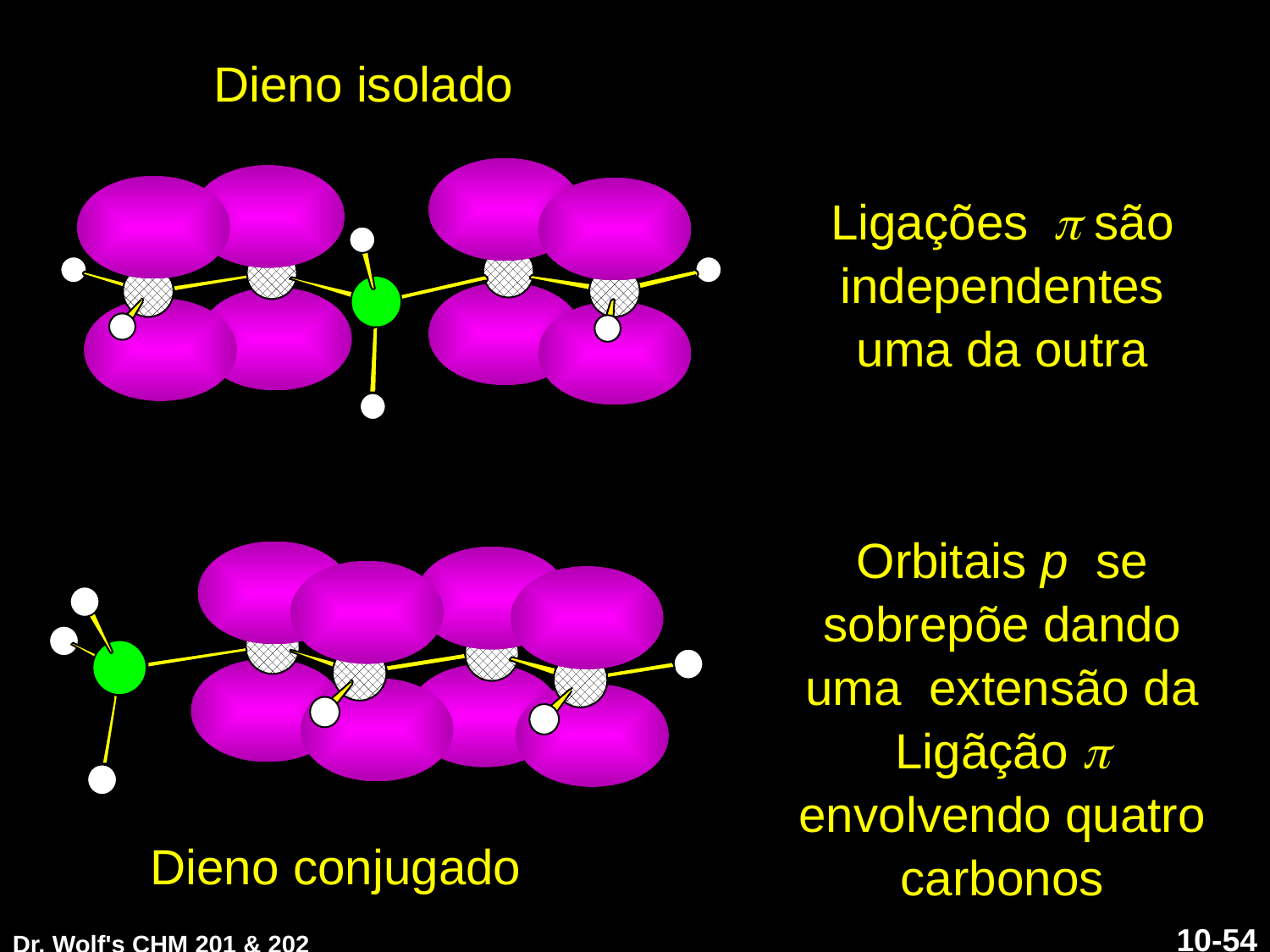

Dieno isolado

Ligações π são independentes uma da outra
Orbitais p  se sobrepõe dando uma  extensão da Ligãção π envolvendo quatro carbonos

Dieno conjugado
Dr. Wolf's CHM 201 & 202
10-54